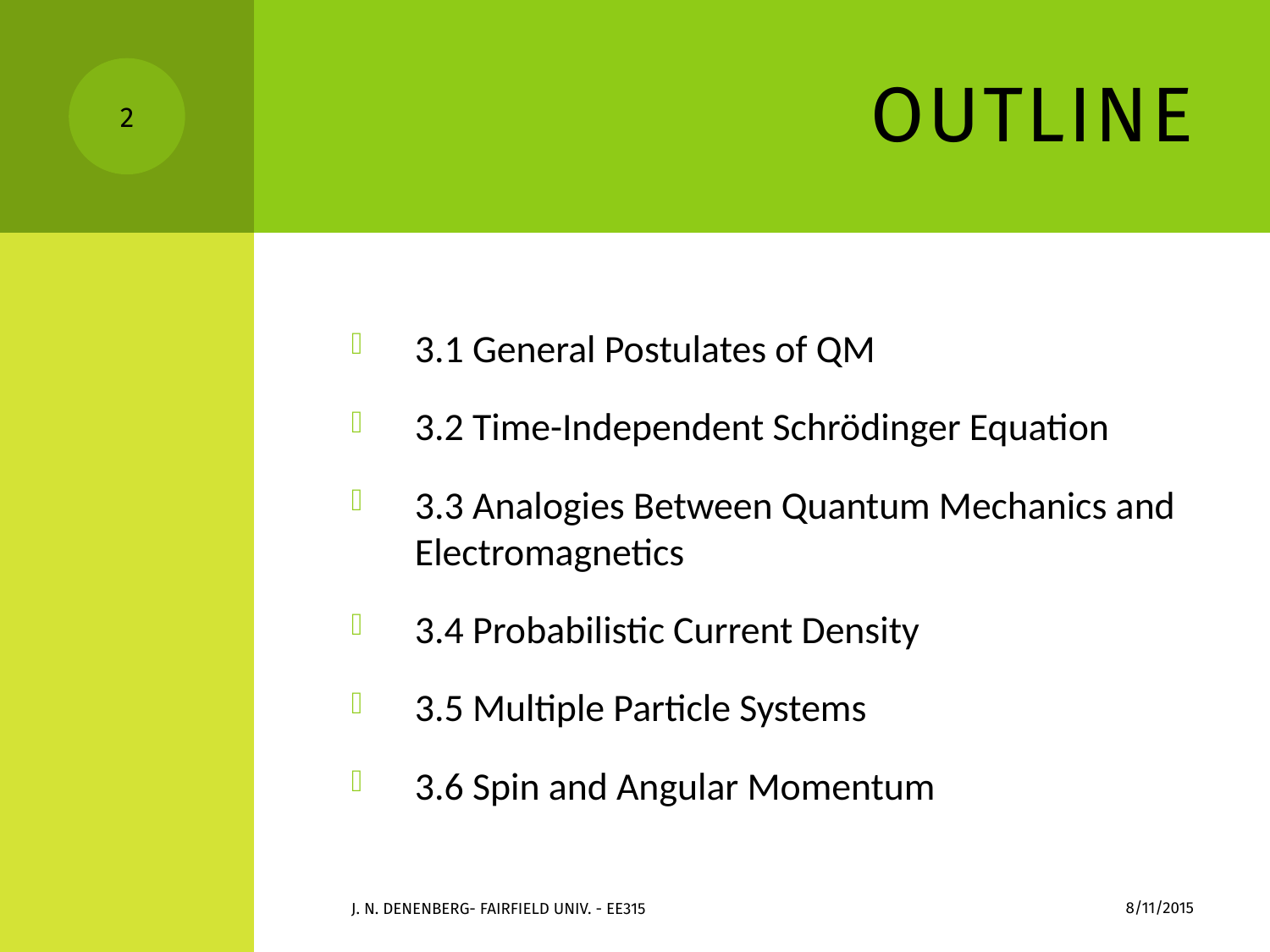

# Outline
2
3.1 General Postulates of QM
3.2 Time-Independent Schrödinger Equation
3.3 Analogies Between Quantum Mechanics and Electromagnetics
3.4 Probabilistic Current Density
3.5 Multiple Particle Systems
3.6 Spin and Angular Momentum

8/11/2015
J. N. Denenberg- Fairfield Univ. - EE315